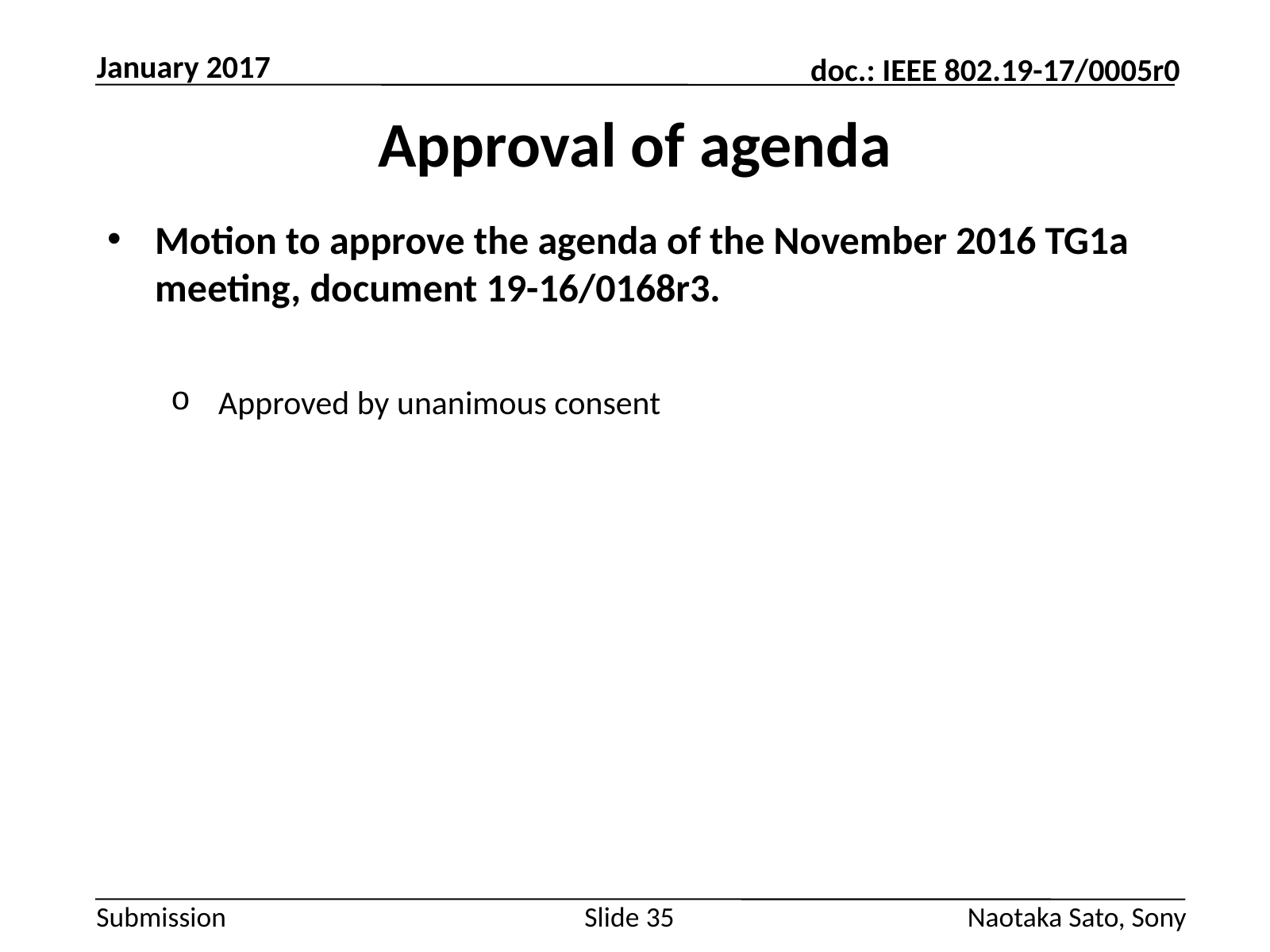

January 2017
# Approval of agenda
Motion to approve the agenda of the November 2016 TG1a meeting, document 19-16/0168r3.

Approved by unanimous consent

Slide 35
Naotaka Sato, Sony